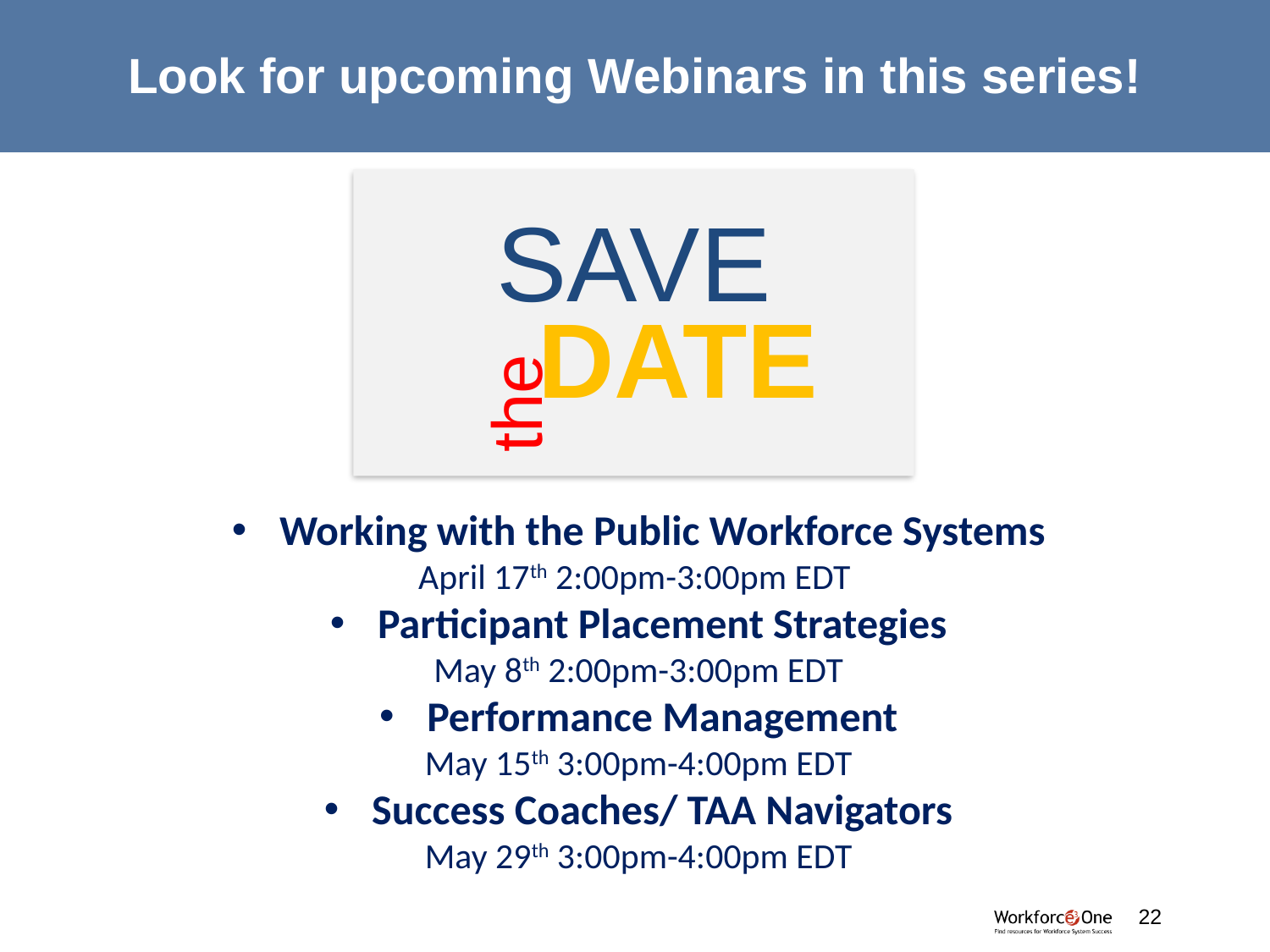

# Look for upcoming Webinars in this series!
SAVE
   DATE
the
Working with the Public Workforce Systems
April 17th 2:00pm-3:00pm EDT
Participant Placement Strategies
May 8th 2:00pm-3:00pm EDT
Performance Management
May 15th 3:00pm-4:00pm EDT
Success Coaches/ TAA Navigators
May 29th 3:00pm-4:00pm EDT
#
22